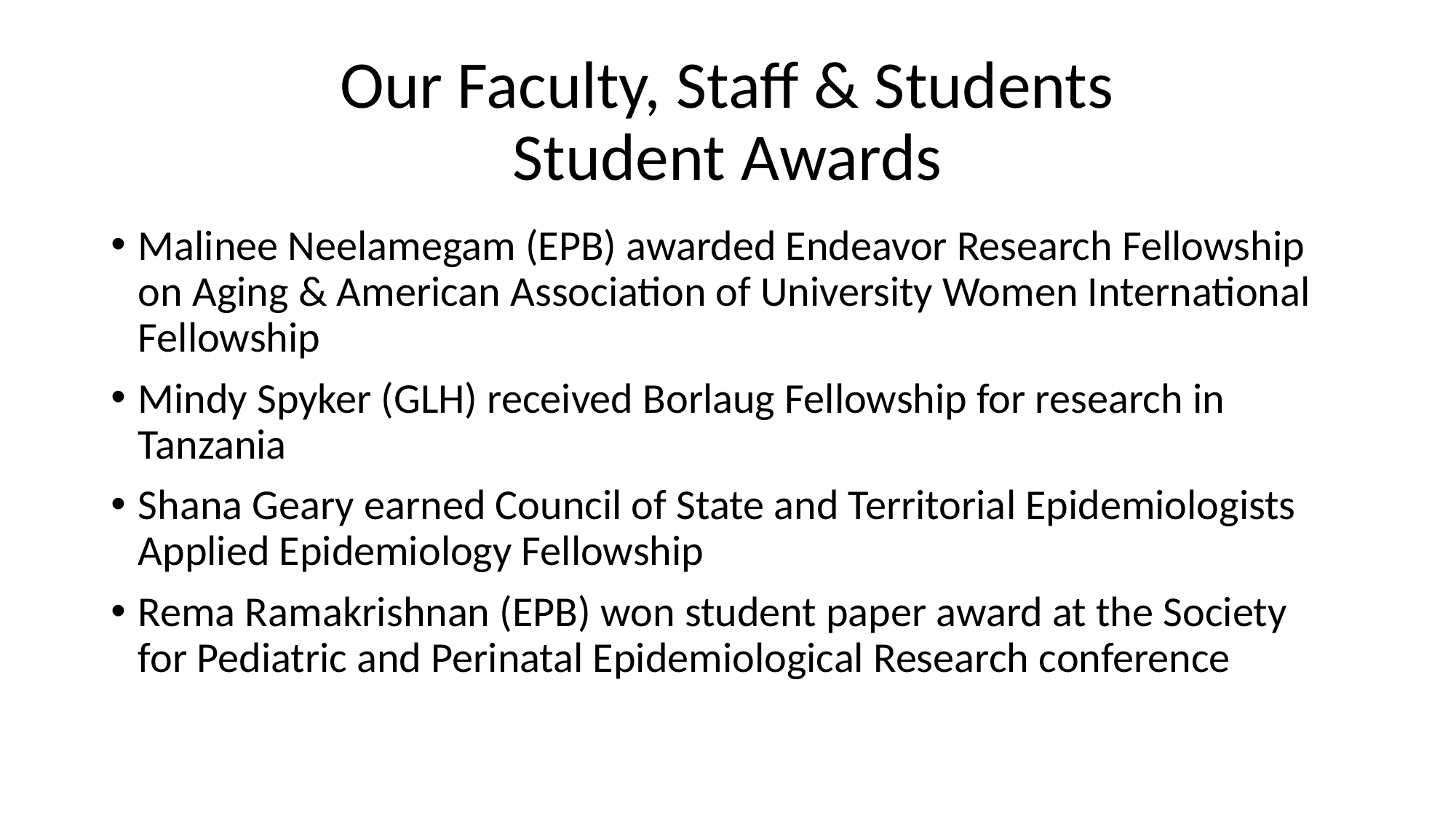

# Our Faculty, Staff & Students Student Awards
Malinee Neelamegam (EPB) awarded Endeavor Research Fellowship on Aging & American Association of University Women International Fellowship
Mindy Spyker (GLH) received Borlaug Fellowship for research in Tanzania
Shana Geary earned Council of State and Territorial Epidemiologists Applied Epidemiology Fellowship
Rema Ramakrishnan (EPB) won student paper award at the Society for Pediatric and Perinatal Epidemiological Research conference